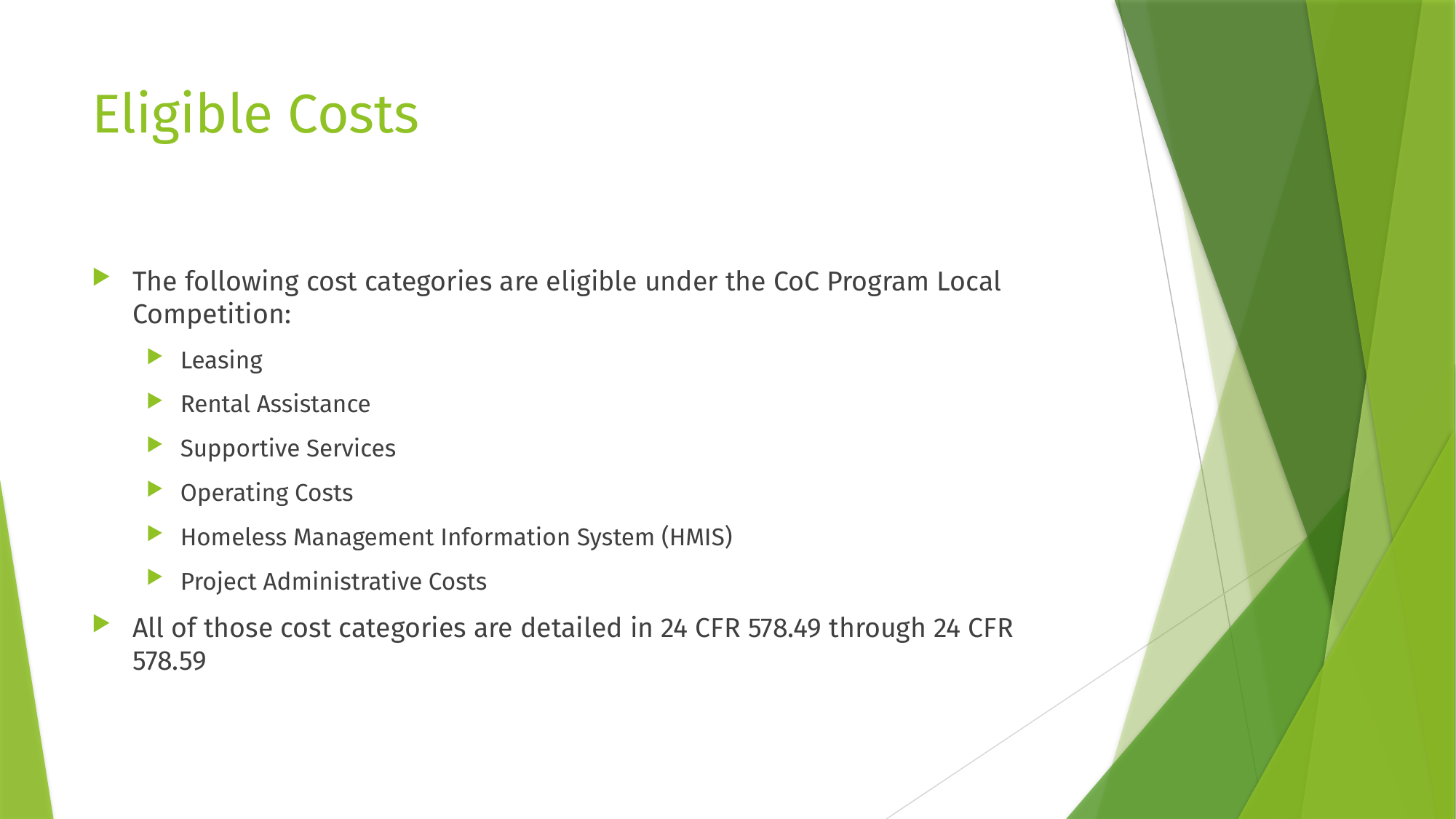

# Eligible Costs
The following cost categories are eligible under the CoC Program Local Competition:
Leasing
Rental Assistance
Supportive Services
Operating Costs
Homeless Management Information System (HMIS)
Project Administrative Costs
All of those cost categories are detailed in 24 CFR 578.49 through 24 CFR 578.59